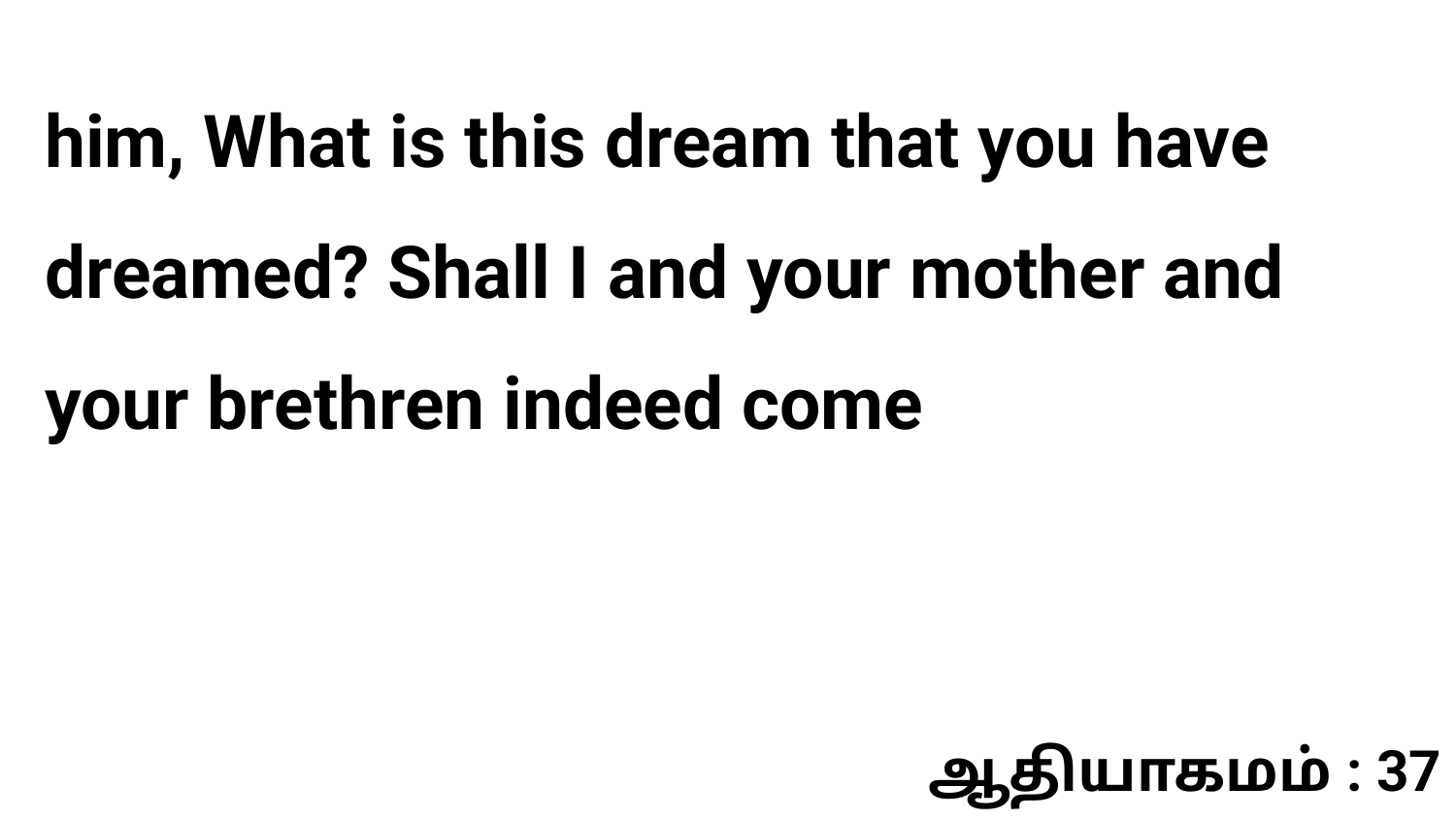

him, What is this dream that you have dreamed? Shall I and your mother and your brethren indeed come
ஆதியாகமம் : 37